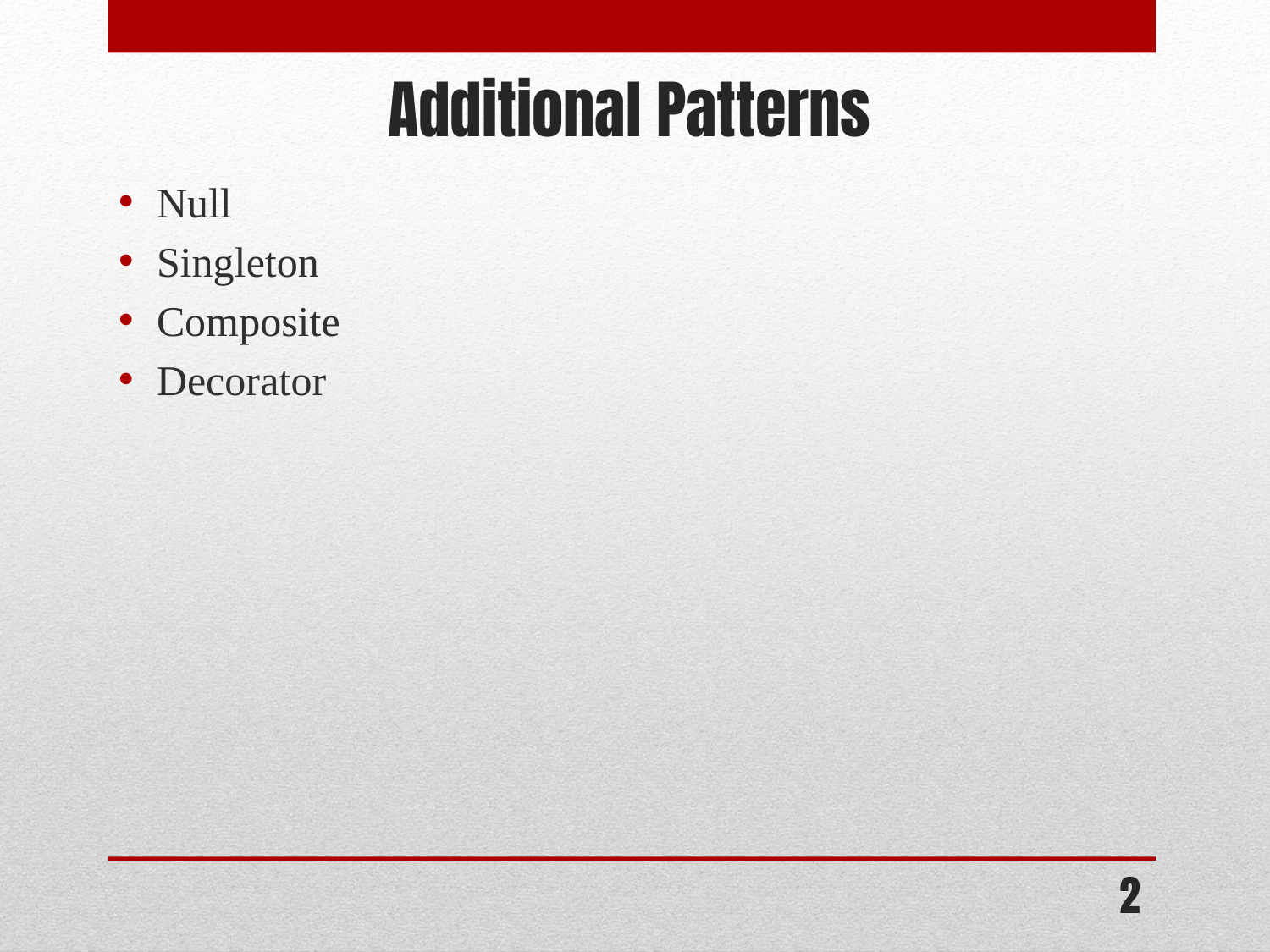

# Additional Patterns
Null
Singleton
Composite
Decorator

2